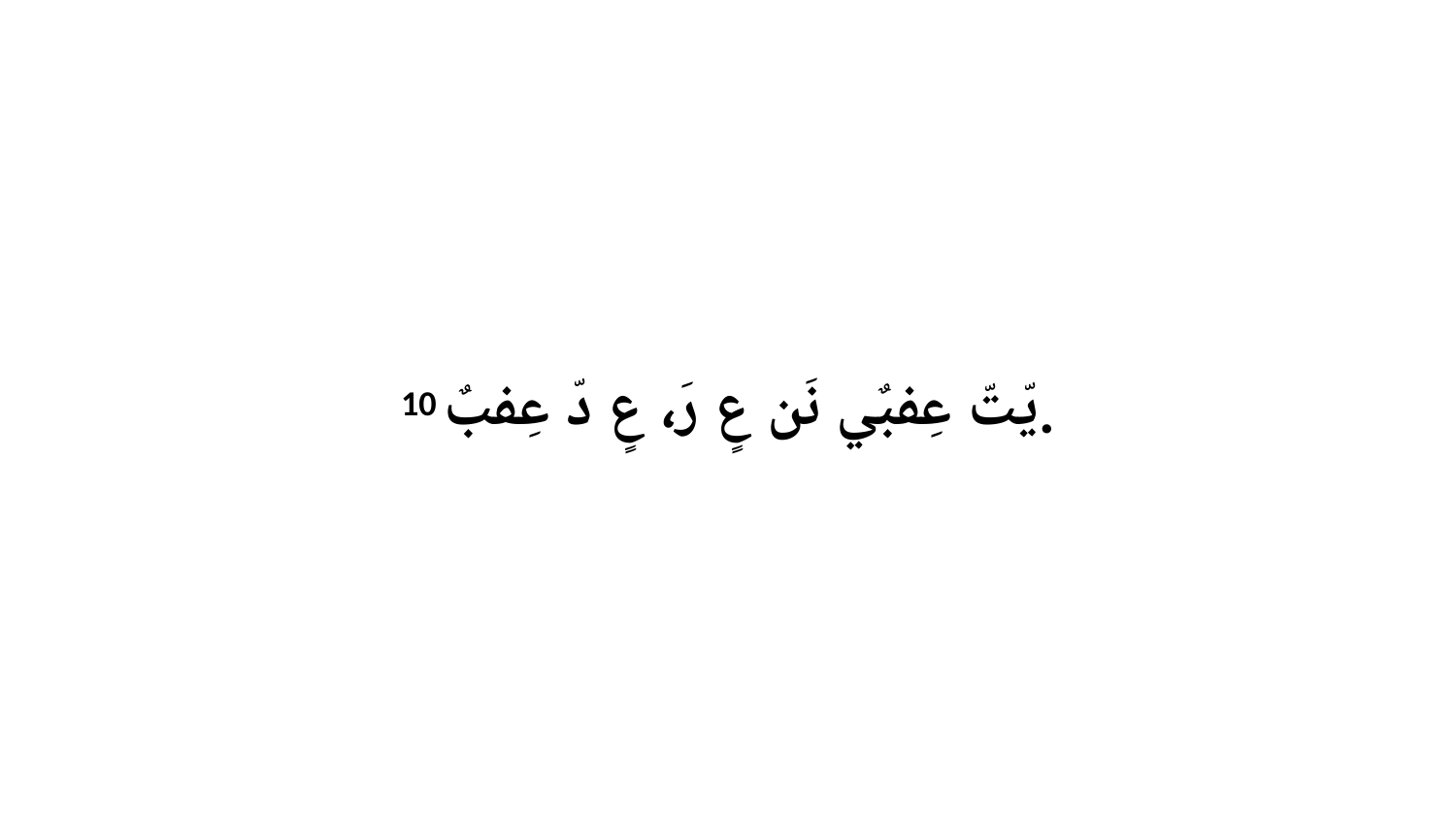

10 يّتّ عِفبٌي نَن عٍ رَ، عٍ دّ عِفبٌ.